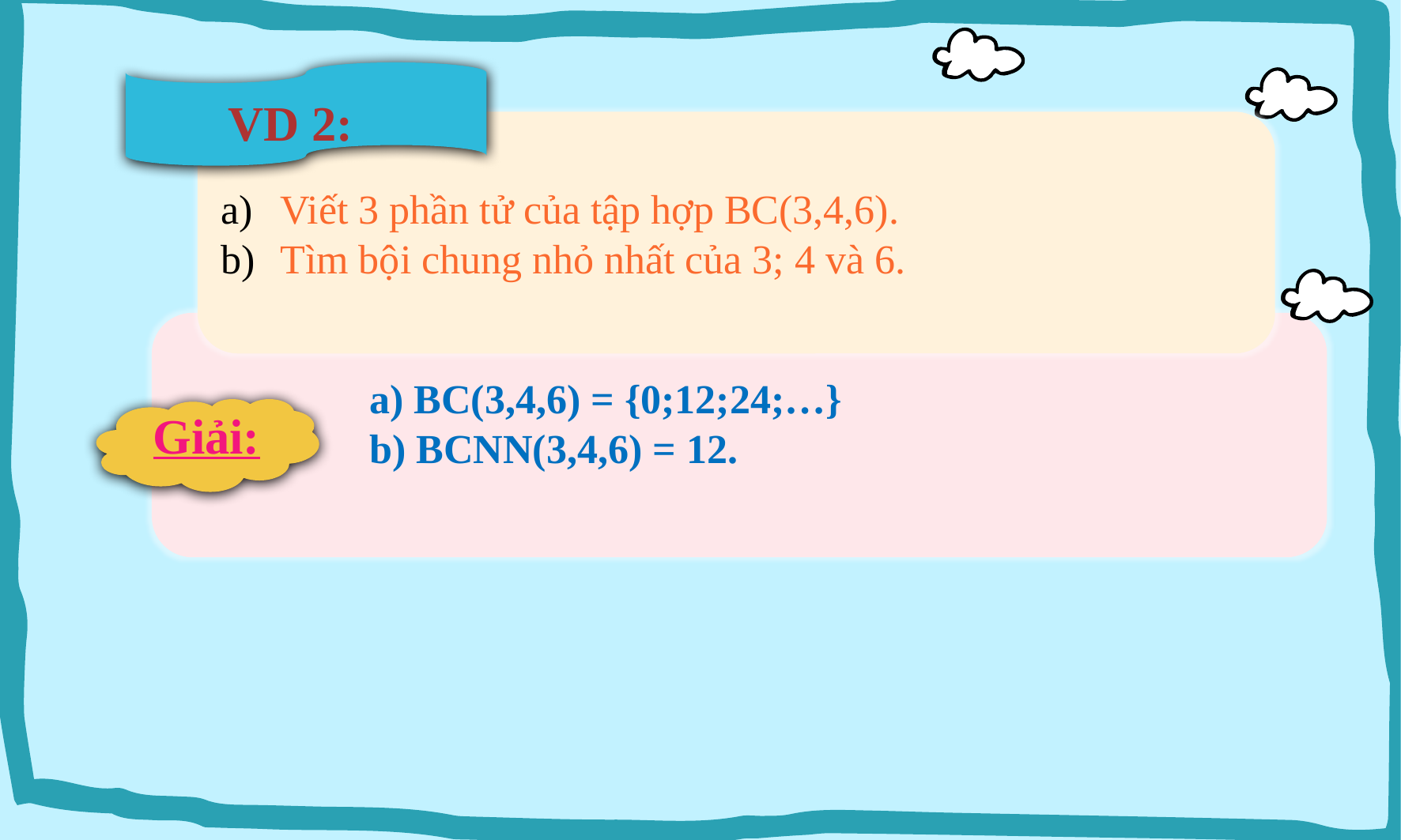

VD 2:
Viết 3 phần tử của tập hợp BC(3,4,6).
Tìm bội chung nhỏ nhất của 3; 4 và 6.

Giải:
a) BC(3,4,6) = {0;12;24;…}
b) BCNN(3,4,6) = 12.